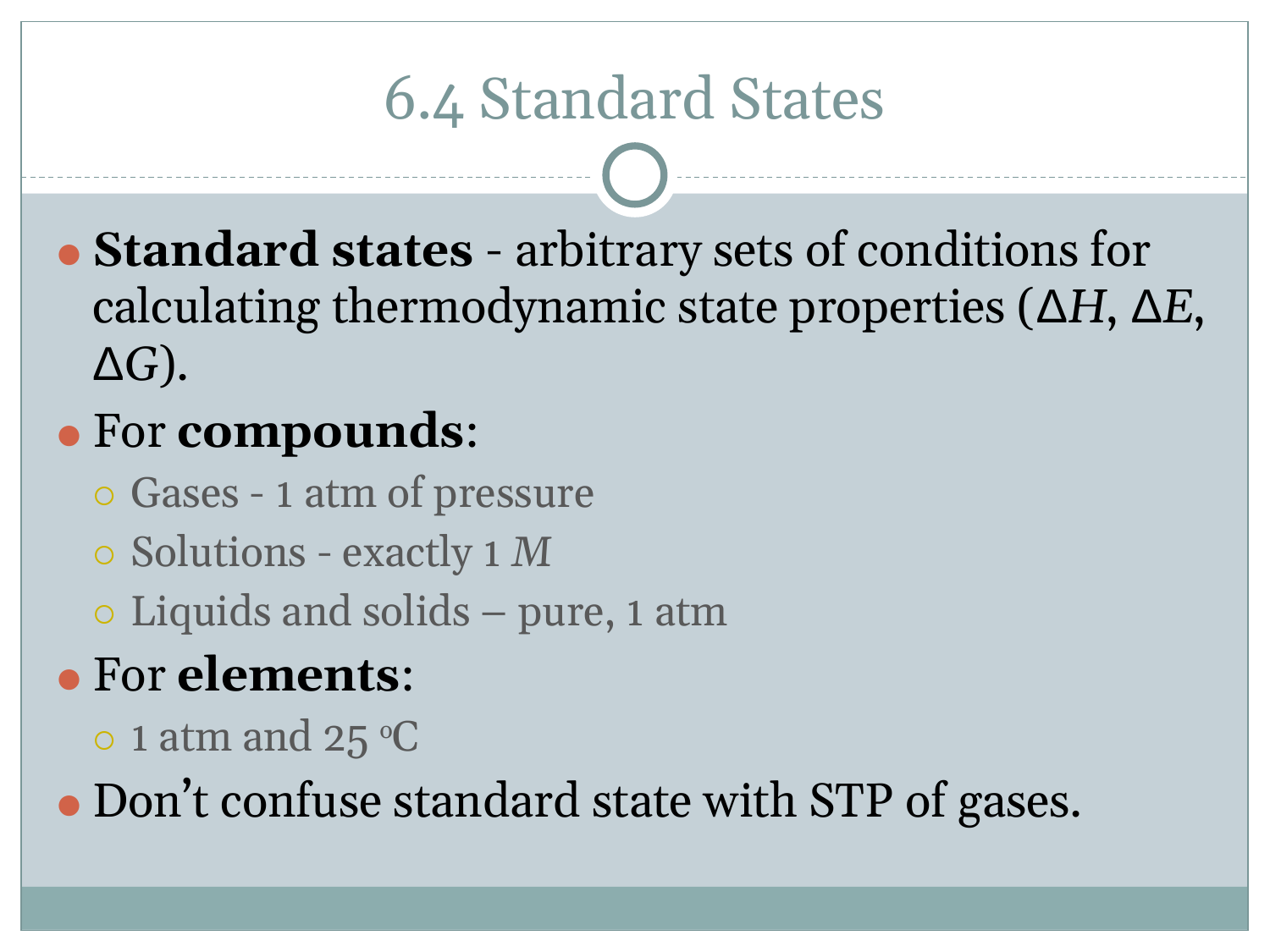

# 6.4 Standard States
Standard states - arbitrary sets of conditions for calculating thermodynamic state properties (ΔH, ΔE, ΔG).
For compounds:
Gases - 1 atm of pressure
Solutions - exactly 1 M
Liquids and solids – pure, 1 atm
For elements:
1 atm and 25 oC
Don’t confuse standard state with STP of gases.